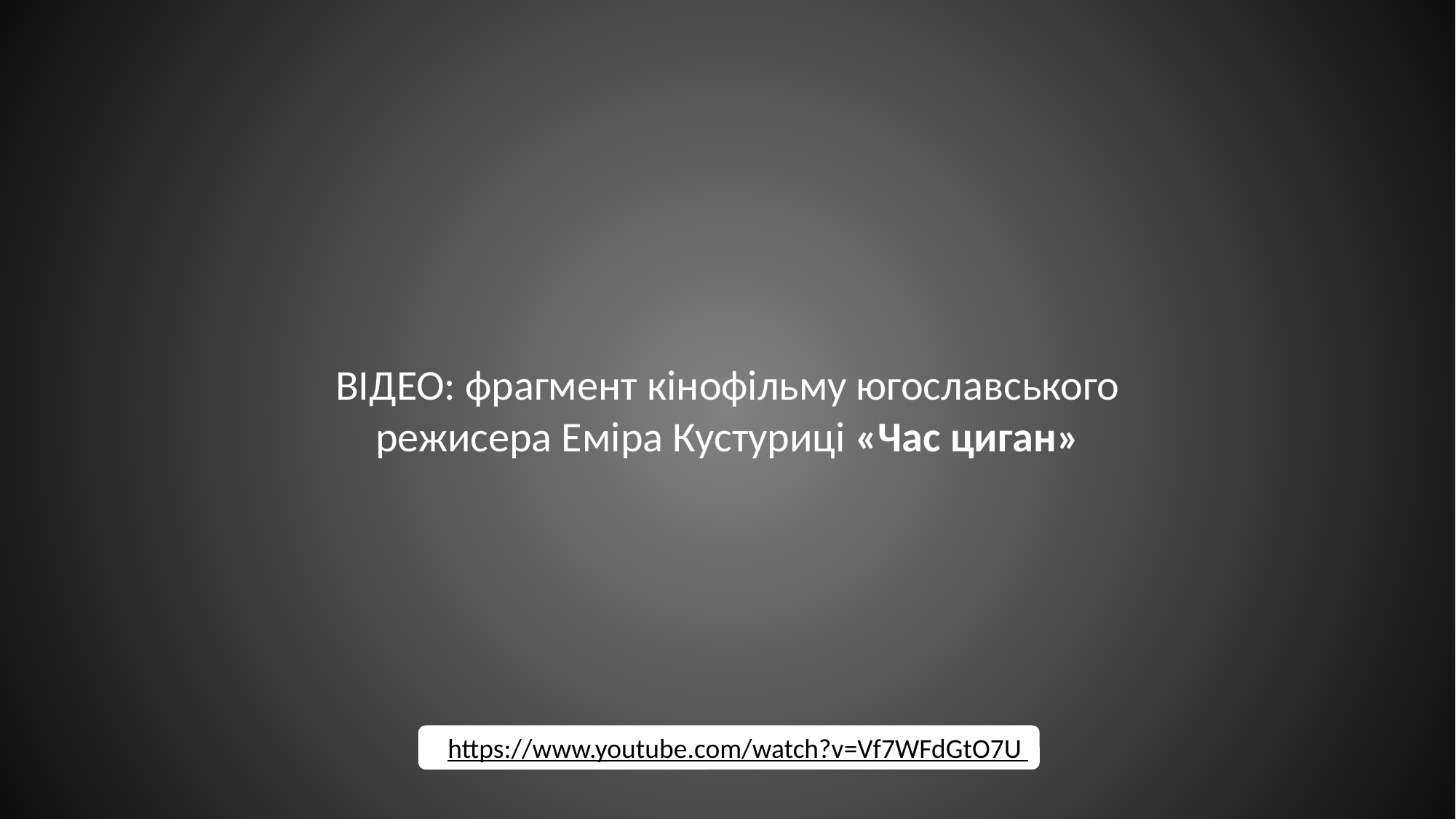

ВІДЕО: фрагмент кінофільму югославського режисера Еміра Кустуриці «Час циган»

https://www.youtube.com/watch?v=Vf7WFdGtO7U